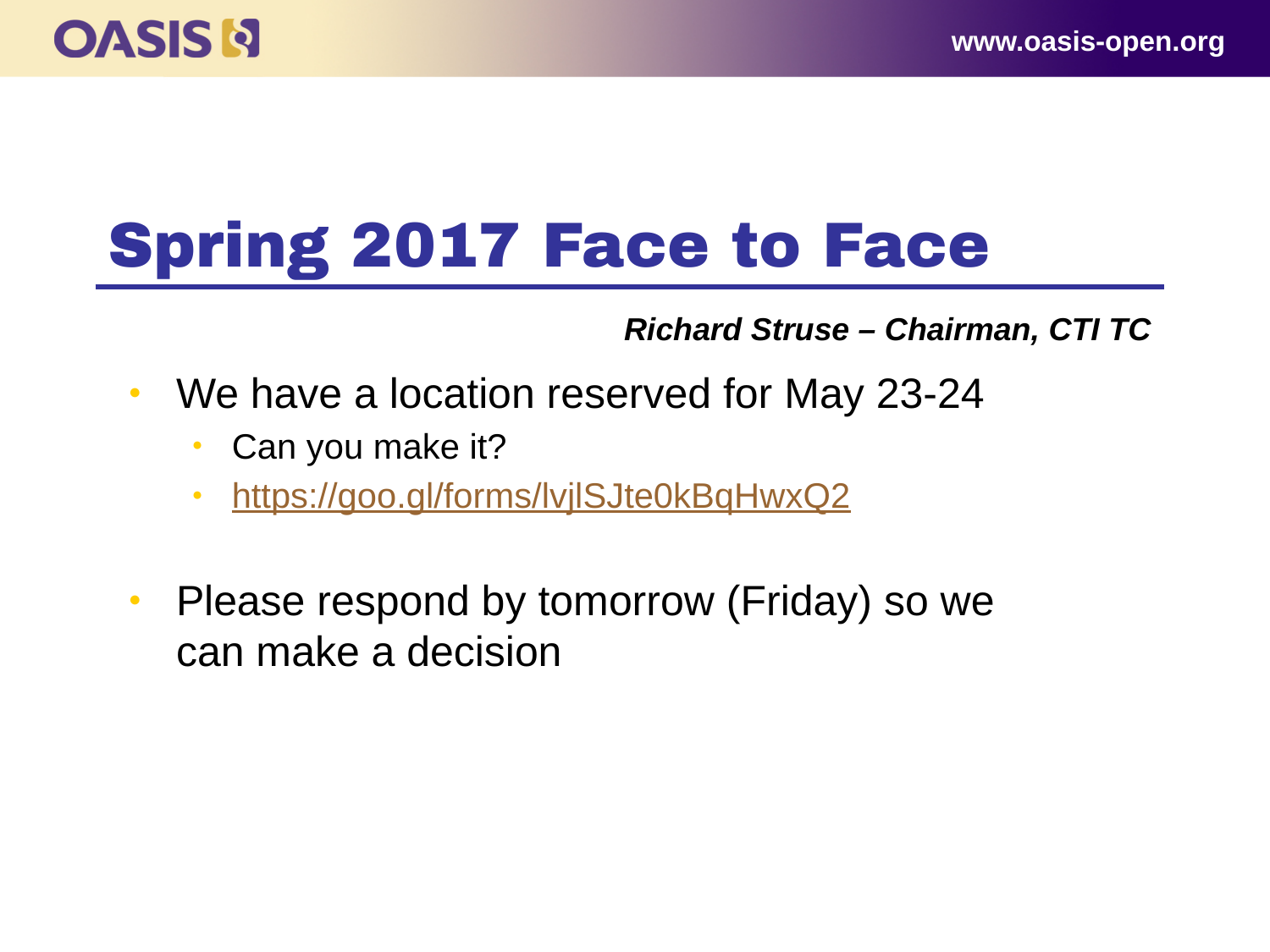

www.oasis-open.org

# Spring 2017 Face to Face

Richard Struse – Chairman, CTI TC
We have a location reserved for May 23-24
Can you make it?
https://goo.gl/forms/lvjlSJte0kBqHwxQ2

Please respond by tomorrow (Friday) so we can make a decision